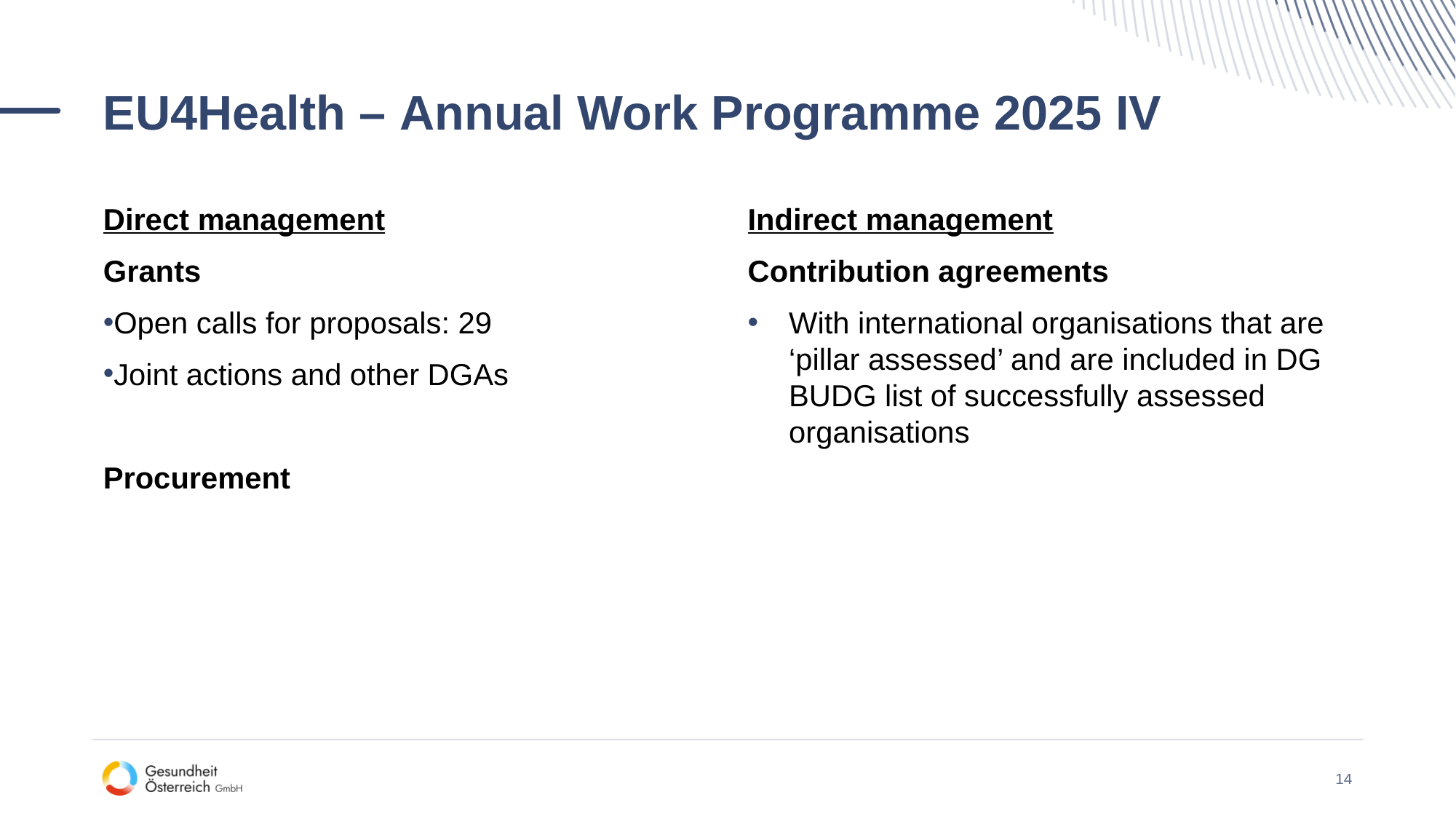

# EU4Health – Annual Work Programme 2025 IV
Direct management
Grants
Open calls for proposals: 29
Joint actions and other DGAs

Procurement

Indirect management
Contribution agreements
With international organisations that are ‘pillar assessed’ and are included in DG BUDG list of successfully assessed organisations